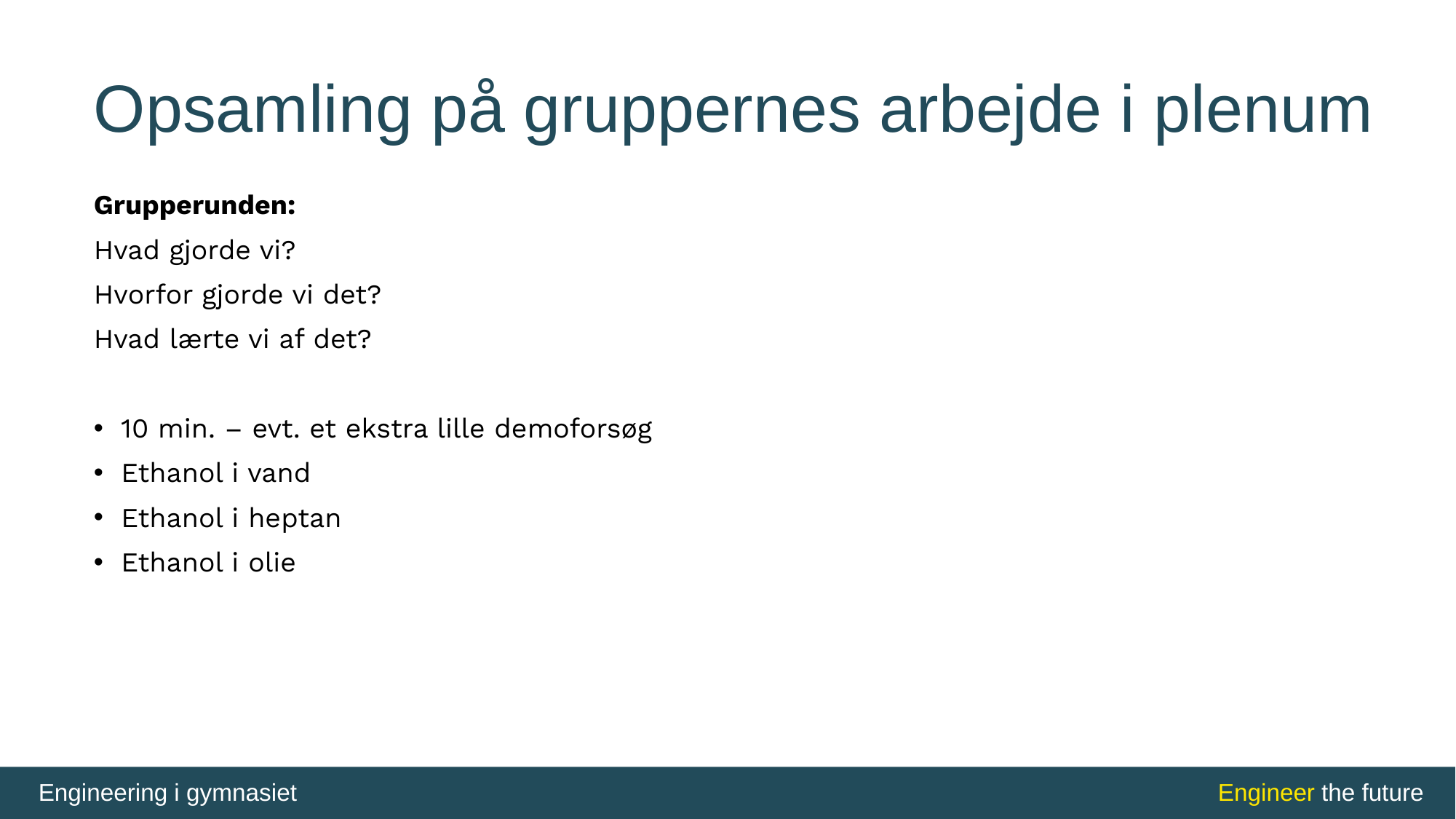

# Opsamling på gruppernes arbejde i plenum
Grupperunden:
Hvad gjorde vi?
Hvorfor gjorde vi det?
Hvad lærte vi af det?

10 min. – evt. et ekstra lille demoforsøg
Ethanol i vand
Ethanol i heptan
Ethanol i olie